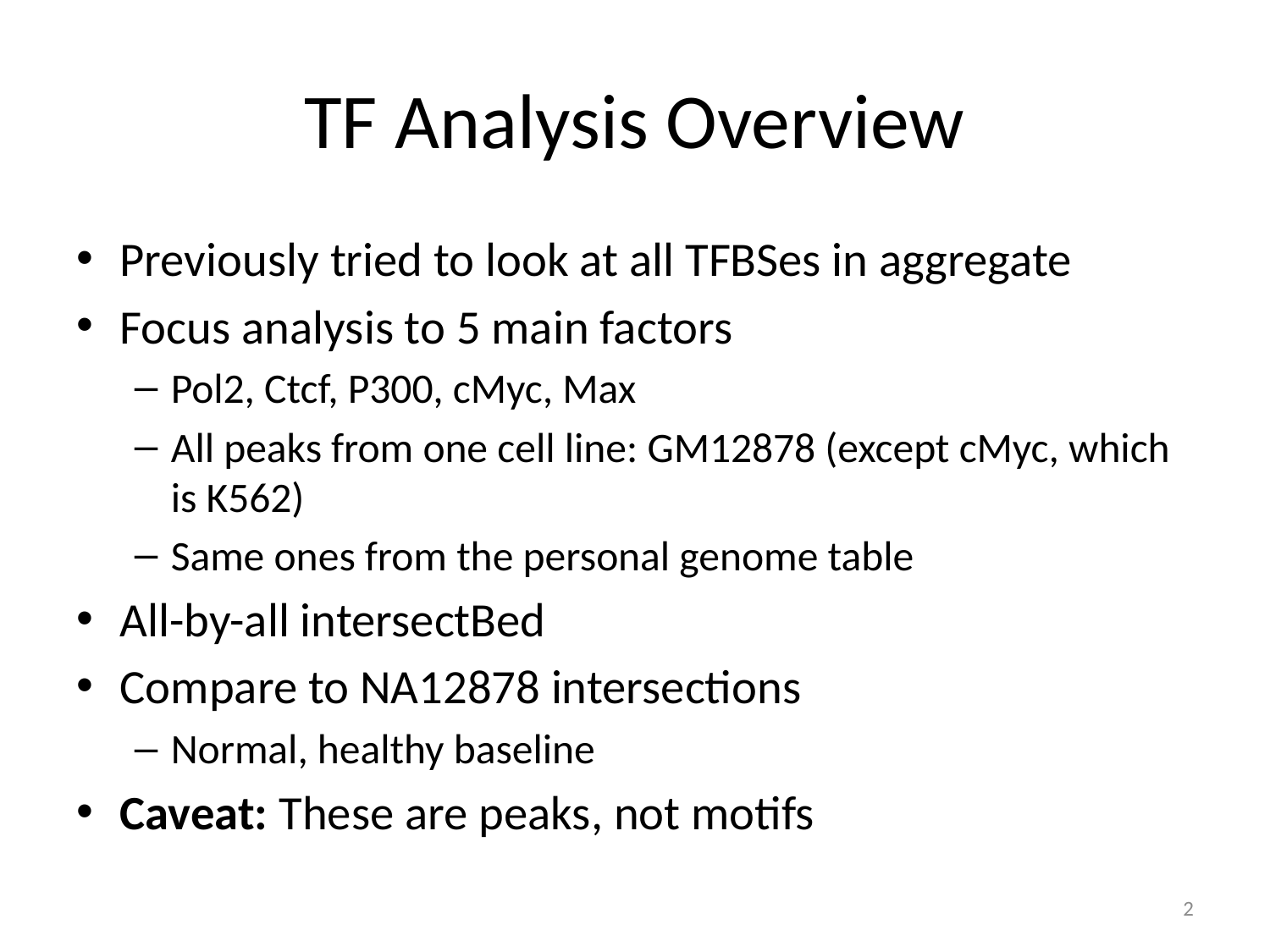

# TF Analysis Overview
Previously tried to look at all TFBSes in aggregate
Focus analysis to 5 main factors
Pol2, Ctcf, P300, cMyc, Max
All peaks from one cell line: GM12878 (except cMyc, which is K562)
Same ones from the personal genome table
All-by-all intersectBed
Compare to NA12878 intersections
Normal, healthy baseline
Caveat: These are peaks, not motifs
2